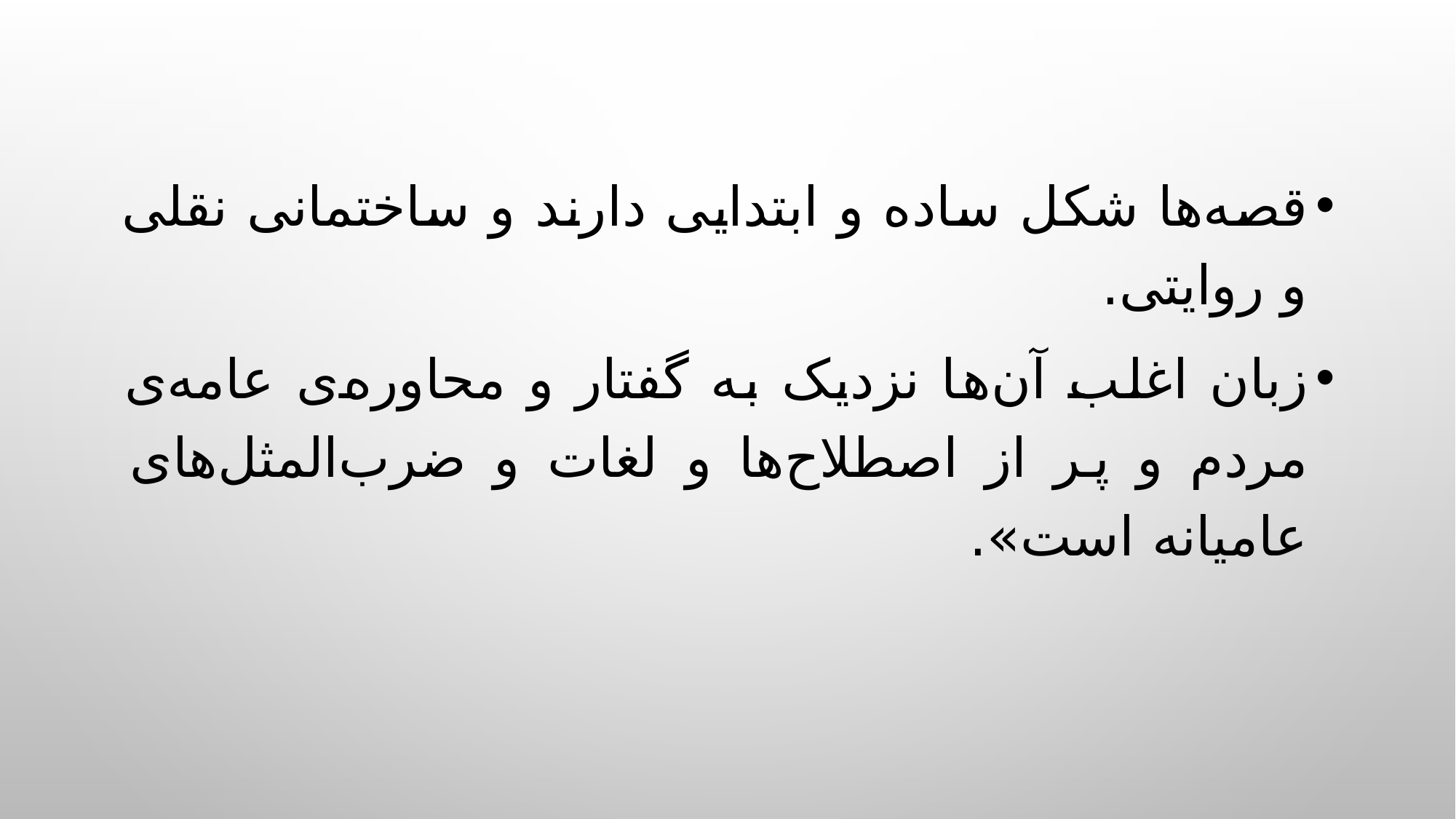

قصه‌ها شکل ساده و ابتدایی دارند و ساختمانی نقلی و روایتی.
زبان اغلب آن‌ها نزدیک به گفتار و محاوره‌ی عامه‌ی مردم و پر از اصطلاح‌ها و لغات و ضرب‌المثل‌‌های عامیانه است».